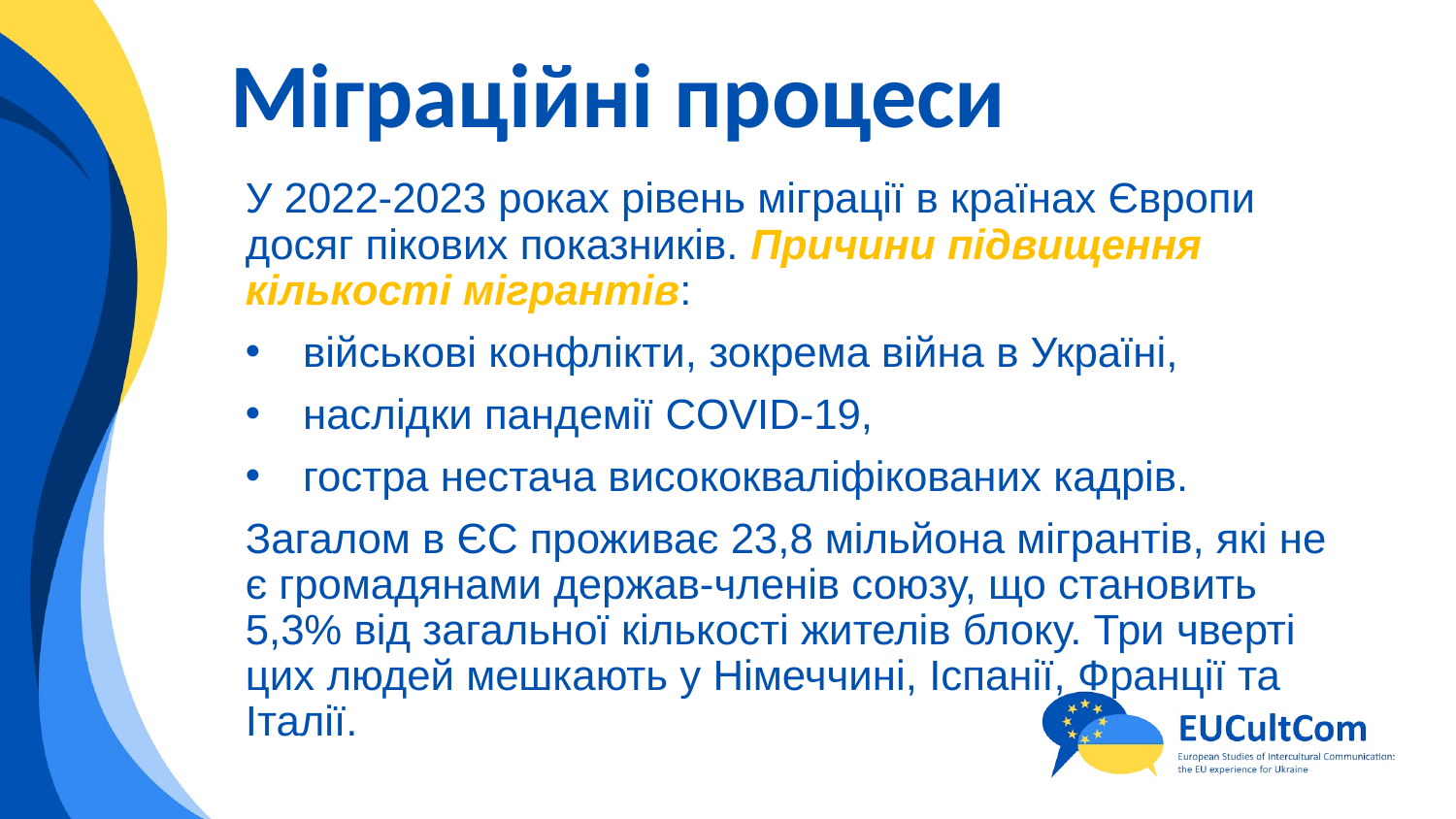

# Міграційні процеси
У 2022-2023 роках рівень міграції в країнах Європи досяг пікових показників. Причини підвищення кількості мігрантів:
військові конфлікти, зокрема війна в Україні,
наслідки пандемії COVID-19,
гостра нестача висококваліфікованих кадрів.
Загалом в ЄС проживає 23,8 мільйона мігрантів, які не є громадянами держав-членів союзу, що становить 5,3% від загальної кількості жителів блоку. Три чверті цих людей мешкають у Німеччині, Іспанії, Франції та Італії.